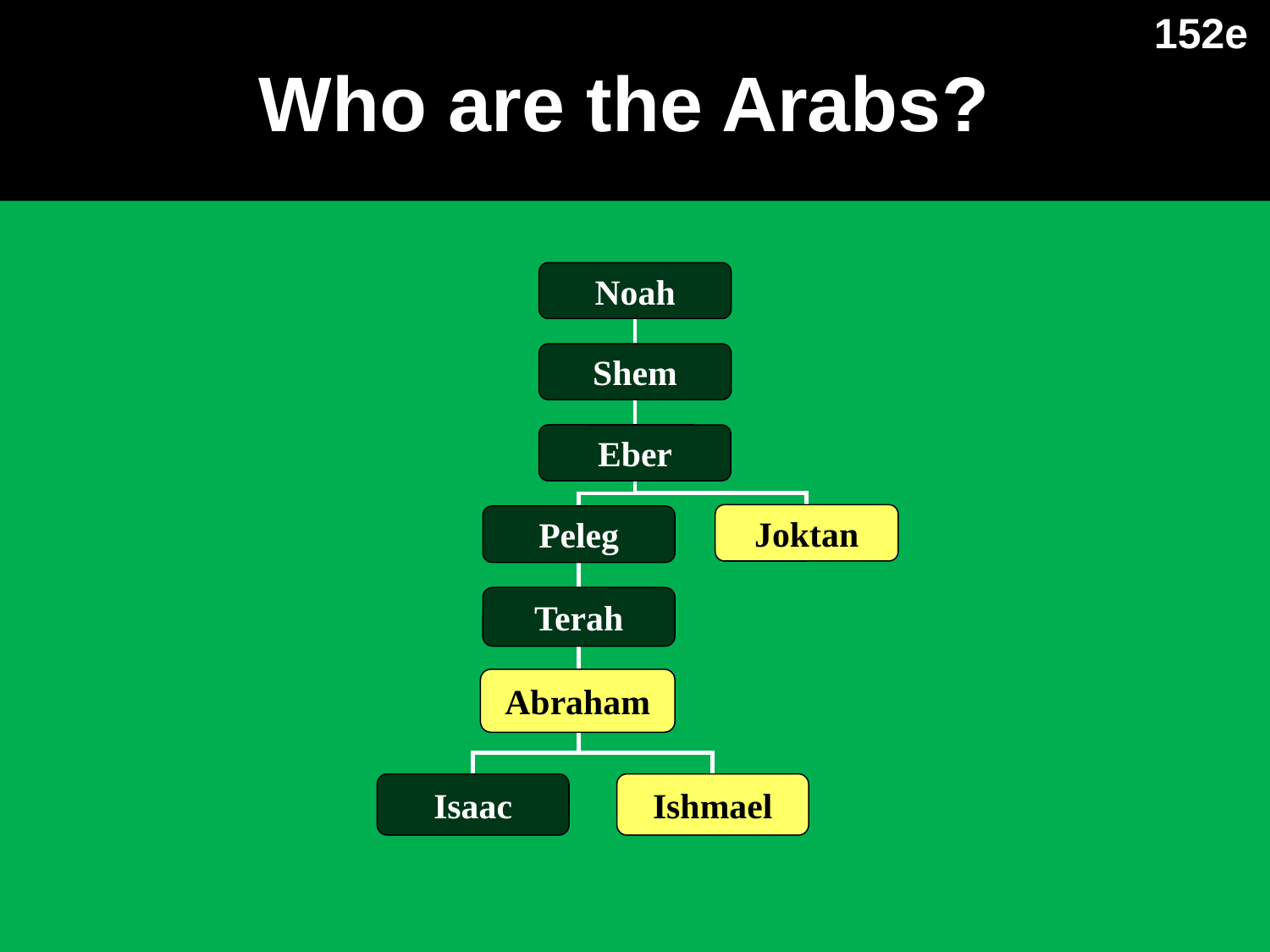

# Who are the Arabs?
152e

Noah
Shem
Eber
Joktan
Peleg
Terah
Abraham
Isaac
Ishmael
Abraham